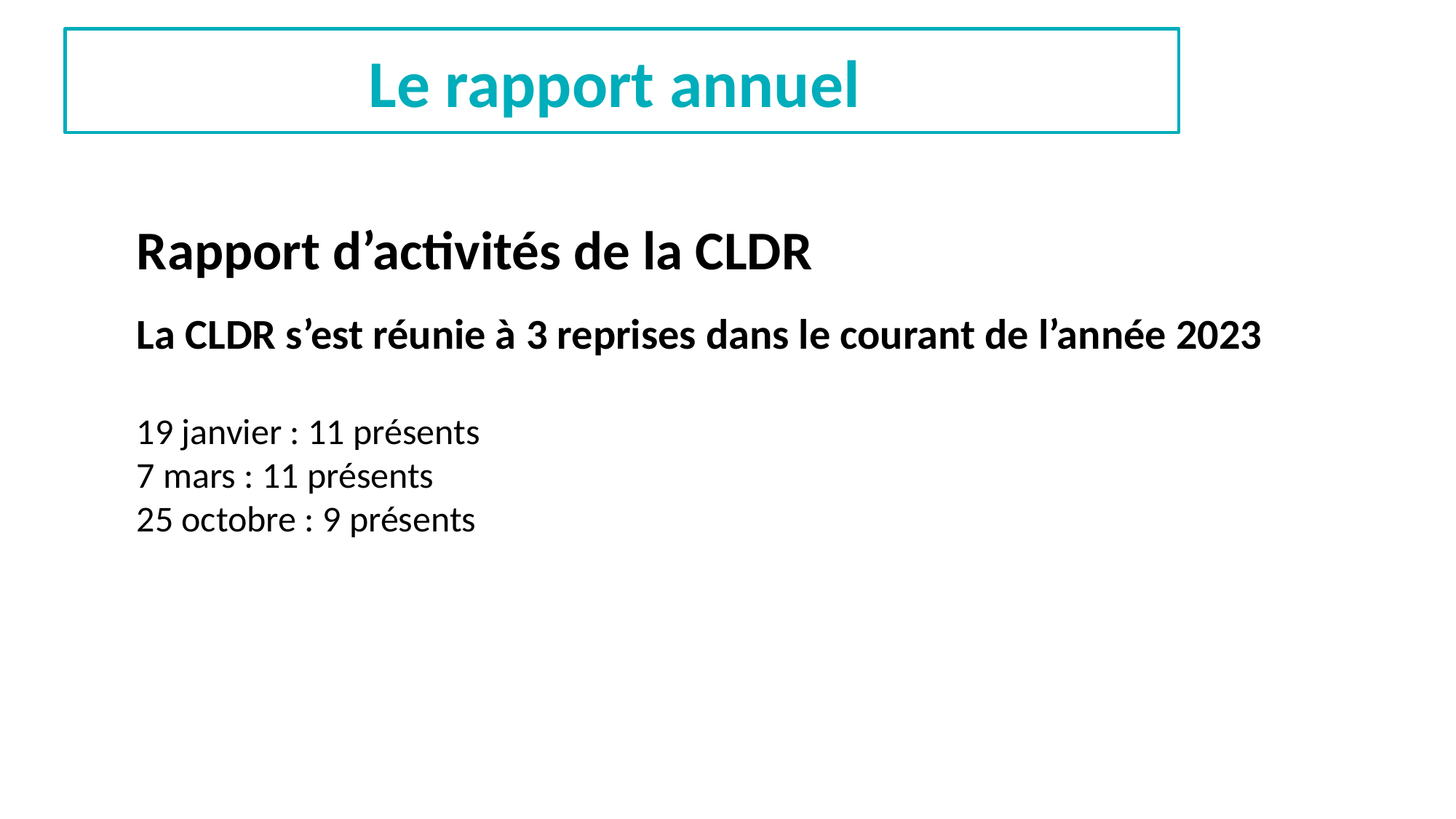

Le rapport annuel
Rapport d’activités de la CLDR

La CLDR s’est réunie à 3 reprises dans le courant de l’année 2023

19 janvier : 11 présents
7 mars : 11 présents
25 octobre : 9 présents